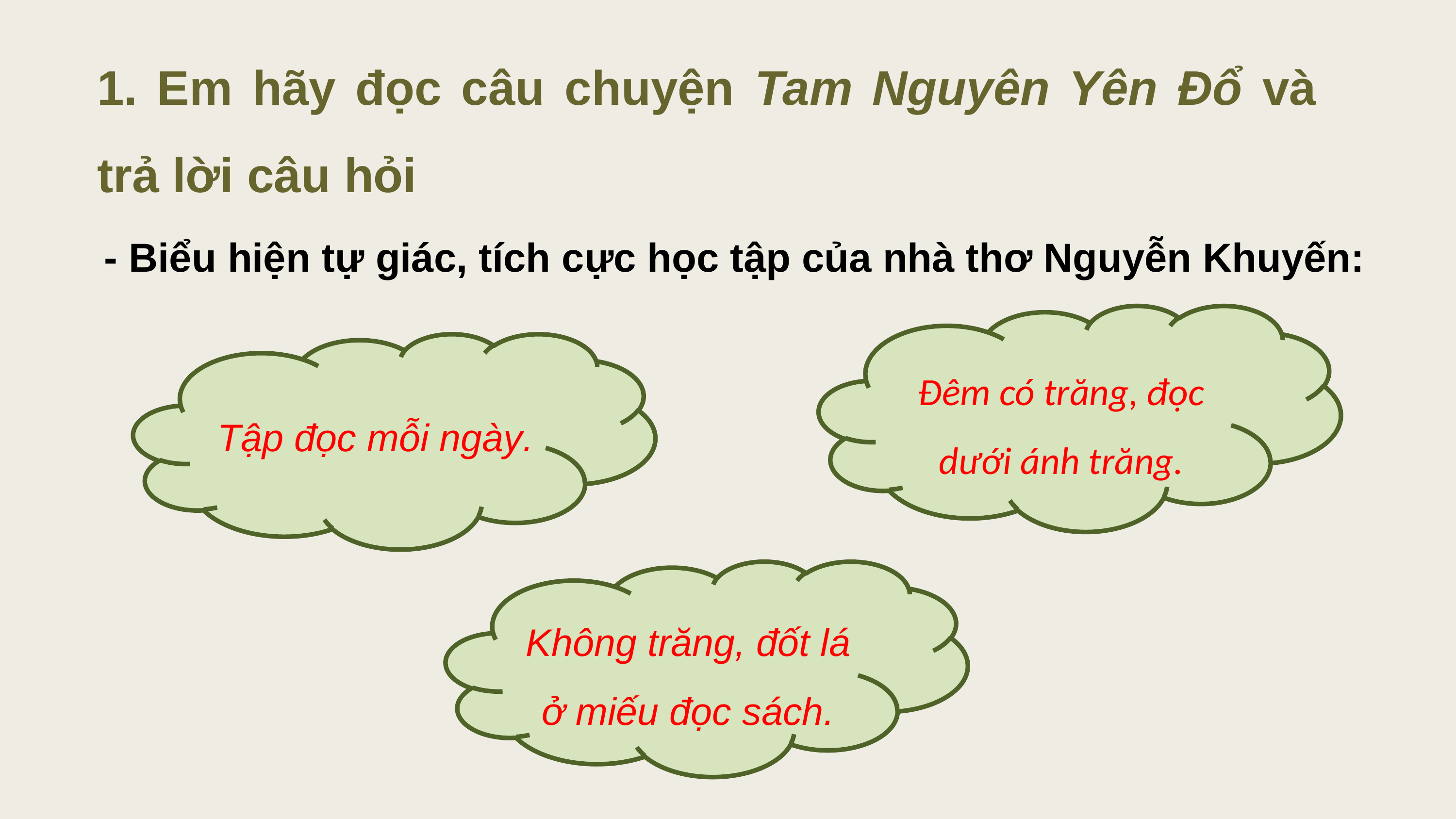

1. Em hãy đọc câu chuyện Tam Nguyên Yên Đổ và trả lời câu hỏi
- Biểu hiện tự giác, tích cực học tập của nhà thơ Nguyễn Khuyến:
Đêm có trăng, đọc dưới ánh trăng.
Tập đọc mỗi ngày.
Không trăng, đốt lá ở miếu đọc sách.